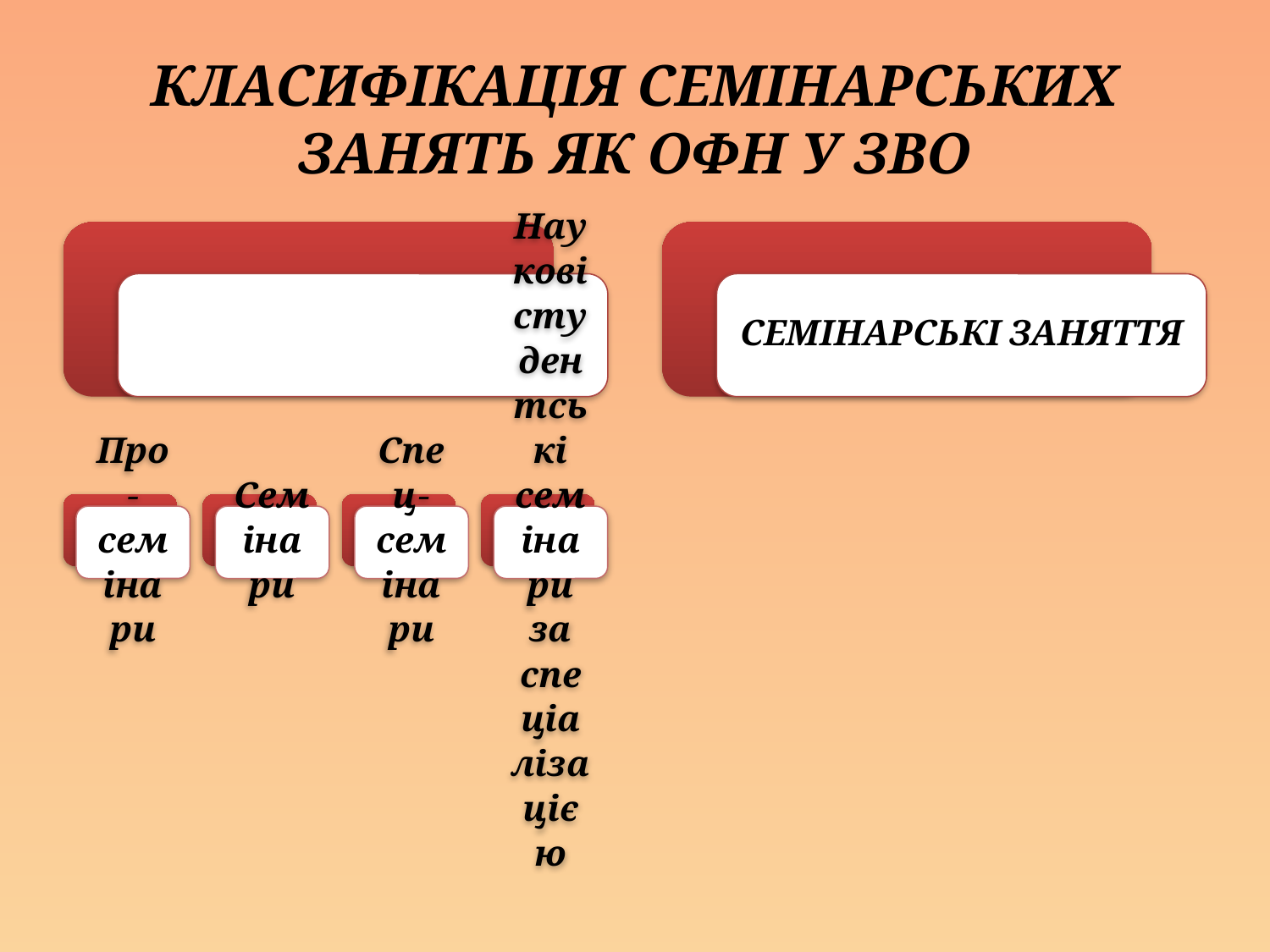

# КЛАСИФІКАЦІЯ СЕМІНАРСЬКИХ ЗАНЯТЬ ЯК ОФН У ЗВО
Про-семінари
СЕМІНАРСЬКІ ЗАНЯТТЯ
Семінари
Спец-семінари
Наукові студентські семінари за спеціалізацією